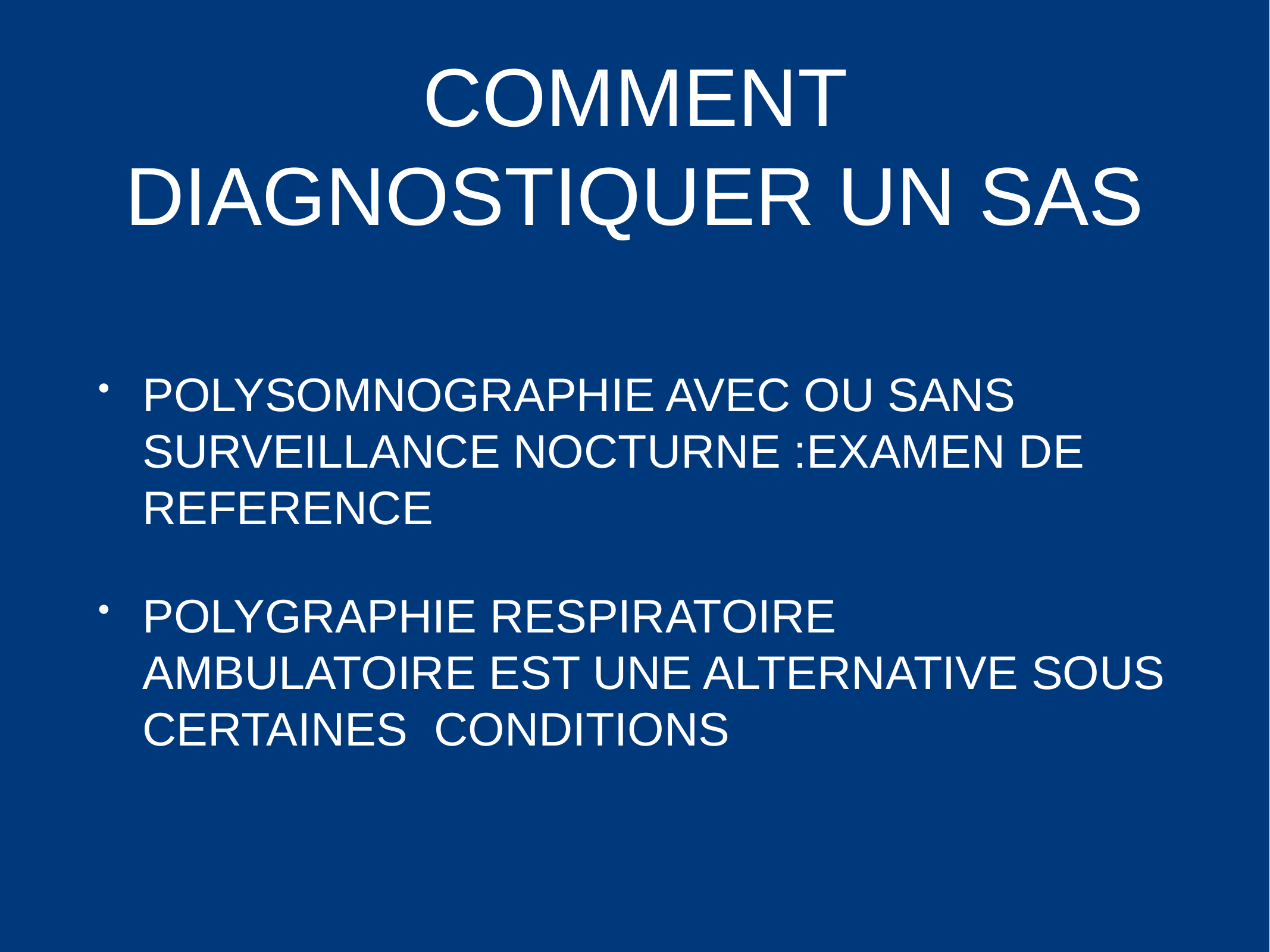

# COMMENT DIAGNOSTIQUER UN SAS
POLYSOMNOGRAPHIE AVEC OU SANS SURVEILLANCE NOCTURNE :EXAMEN DE REFERENCE
POLYGRAPHIE RESPIRATOIRE AMBULATOIRE EST UNE ALTERNATIVE SOUS CERTAINES  CONDITIONS